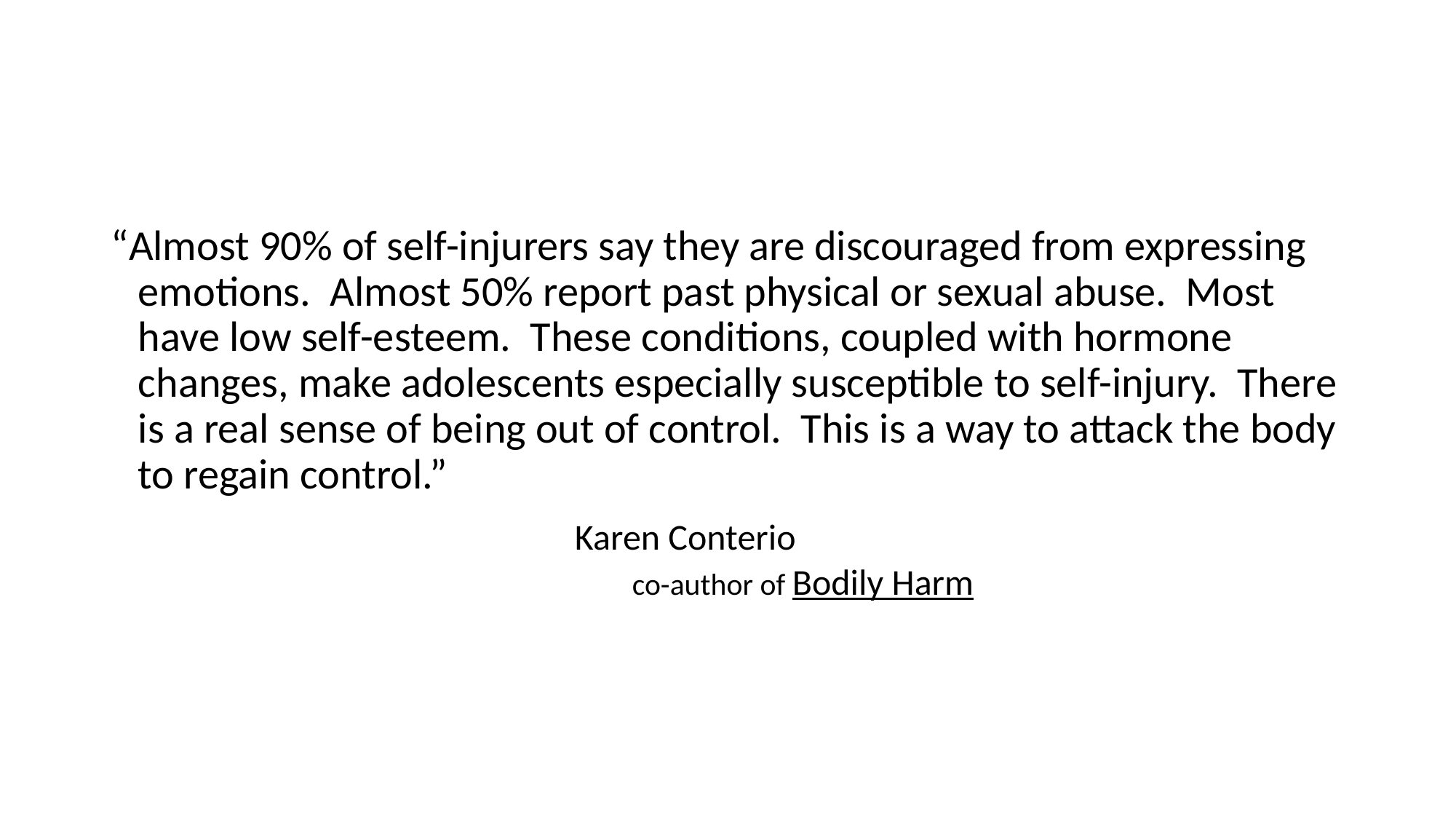

#
“Almost 90% of self-injurers say they are discouraged from expressing emotions.  Almost 50% report past physical or sexual abuse.  Most have low self-esteem.  These conditions, coupled with hormone changes, make adolescents especially susceptible to self-injury.  There is a real sense of being out of control.  This is a way to attack the body to regain control.”
					Karen Conterio                            				                                               co-author of Bodily Harm